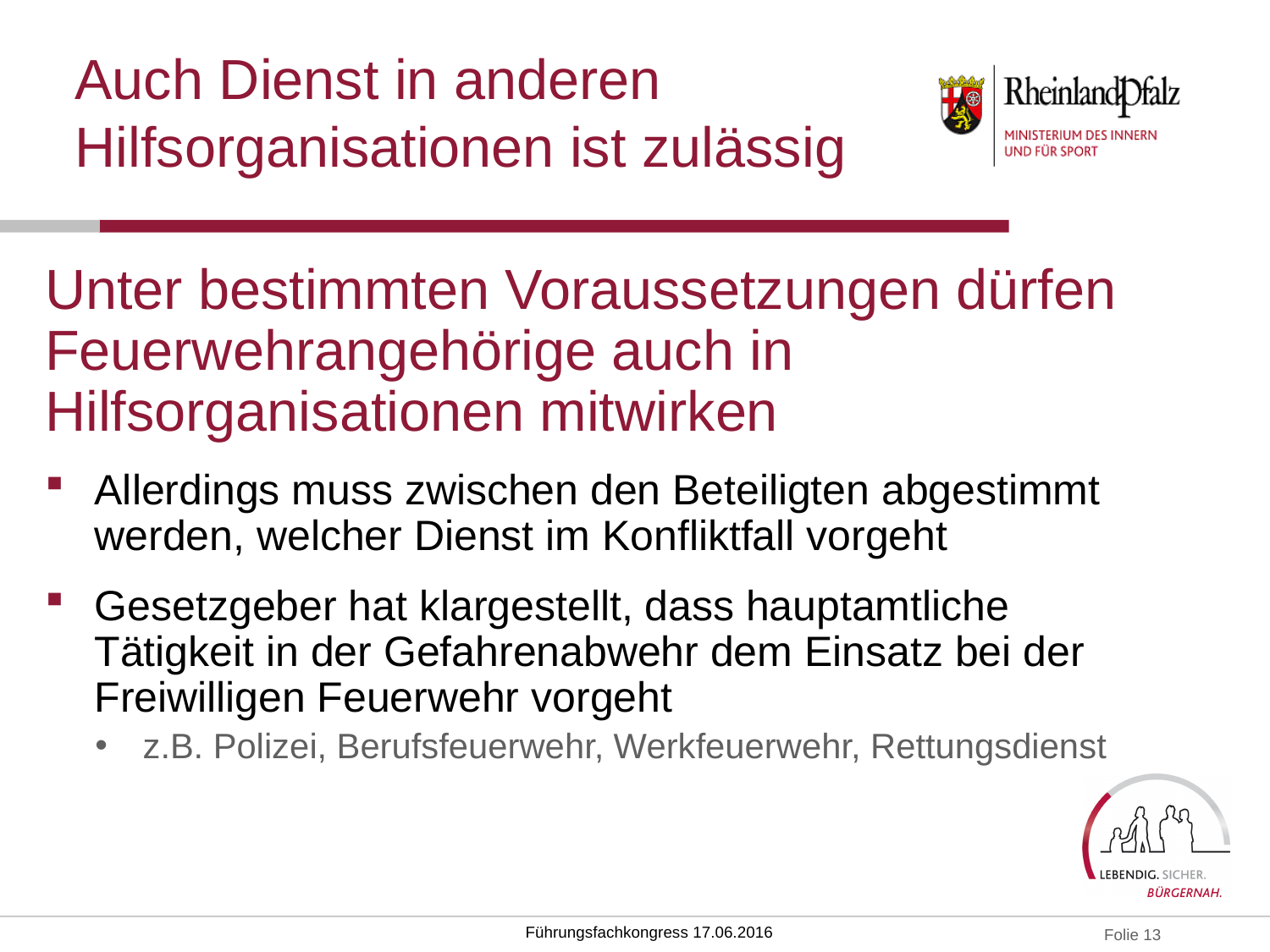

# Auch Dienst in anderen Hilfsorganisationen ist zulässig
Unter bestimmten Voraussetzungen dürfen Feuerwehrangehörige auch in Hilfsorganisationen mitwirken
Allerdings muss zwischen den Beteiligten abgestimmt werden, welcher Dienst im Konfliktfall vorgeht
Gesetzgeber hat klargestellt, dass hauptamtliche Tätigkeit in der Gefahrenabwehr dem Einsatz bei der Freiwilligen Feuerwehr vorgeht
z.B. Polizei, Berufsfeuerwehr, Werkfeuerwehr, Rettungsdienst

Führungsfachkongress 17.06.2016